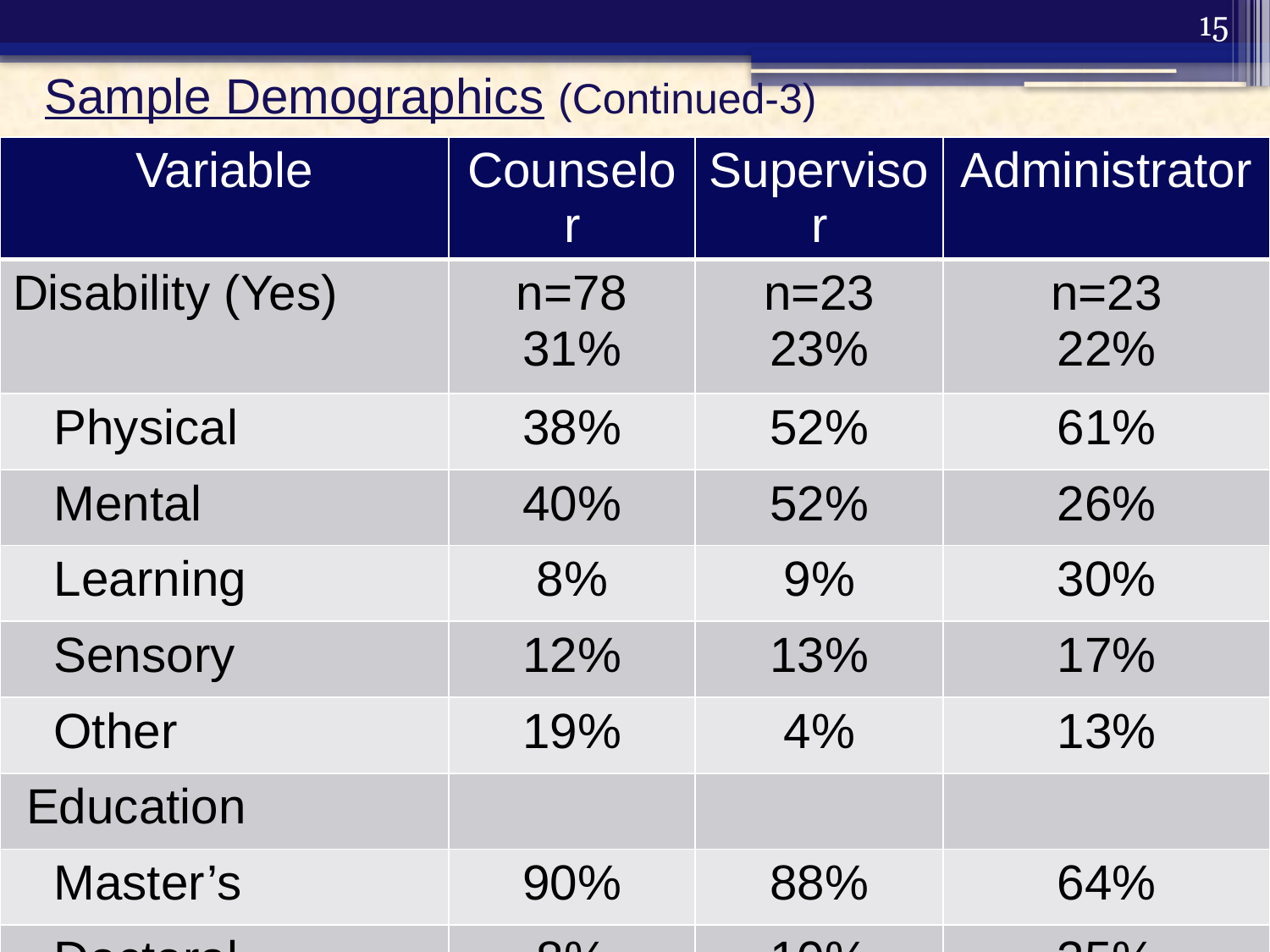

15
# Sample Demographics (Continued-3)
| Variable | Counselor | Supervisor | Administrator |
| --- | --- | --- | --- |
| Disability (Yes) | n=78 31% | n=23 23% | n=23 22% |
| Physical | 38% | 52% | 61% |
| Mental | 40% | 52% | 26% |
| Learning | 8% | 9% | 30% |
| Sensory | 12% | 13% | 17% |
| Other | 19% | 4% | 13% |
| Education |  |  |  |
| Master’s | 90% | 88% | 64% |
| Doctoral | 8% | 10% | 35% |